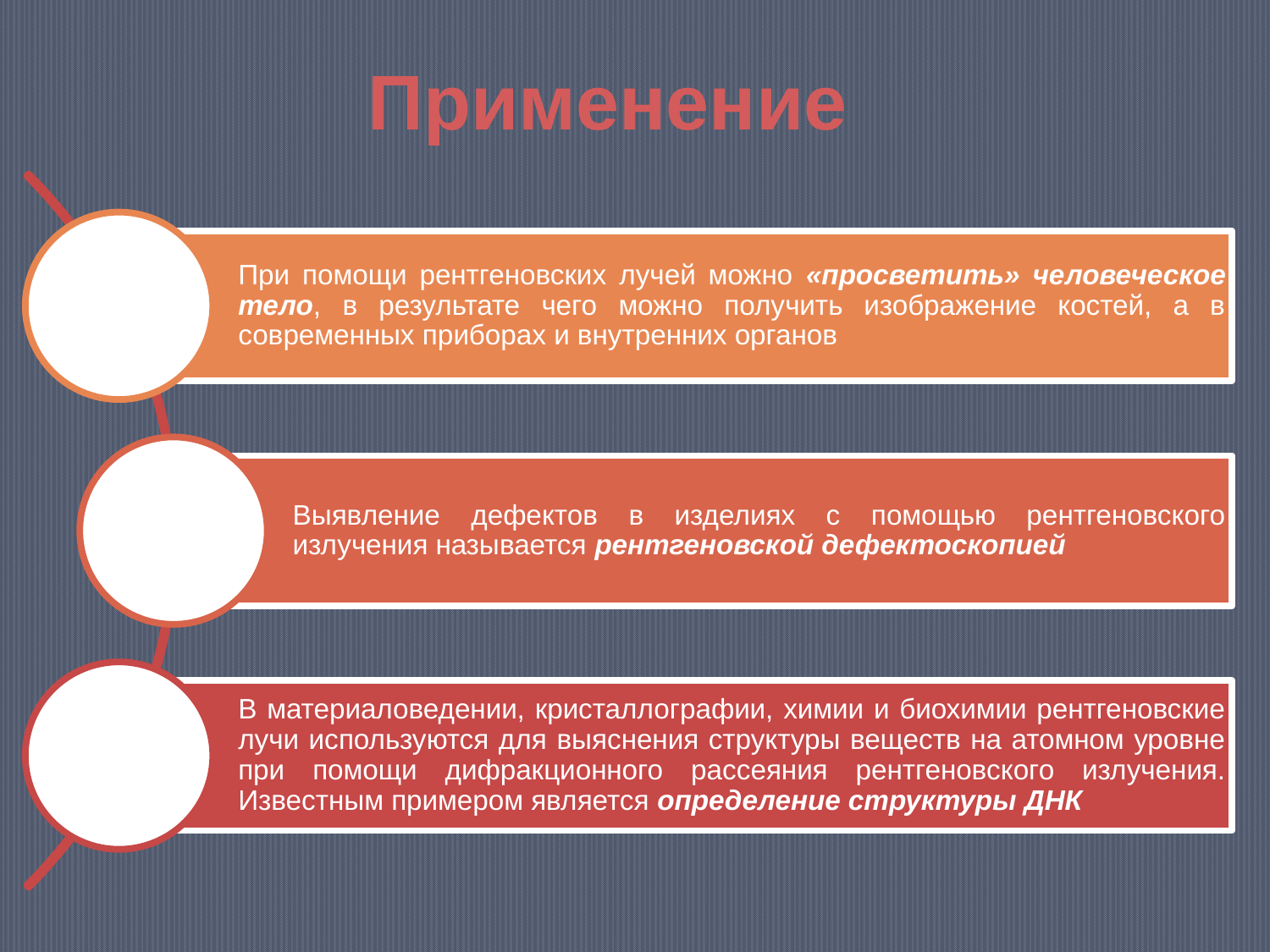

Применение
При помощи рентгеновских лучей можно «просветить» человеческое тело, в результате чего можно получить изображение костей, а в современных приборах и внутренних органов
Выявление дефектов в изделиях с помощью рентгеновского излучения называется рентгеновской дефектоскопией
В материаловедении, кристаллографии, химии и биохимии рентгеновские лучи используются для выяснения структуры веществ на атомном уровне при помощи дифракционного рассеяния рентгеновского излучения. Известным примером является определение структуры ДНК